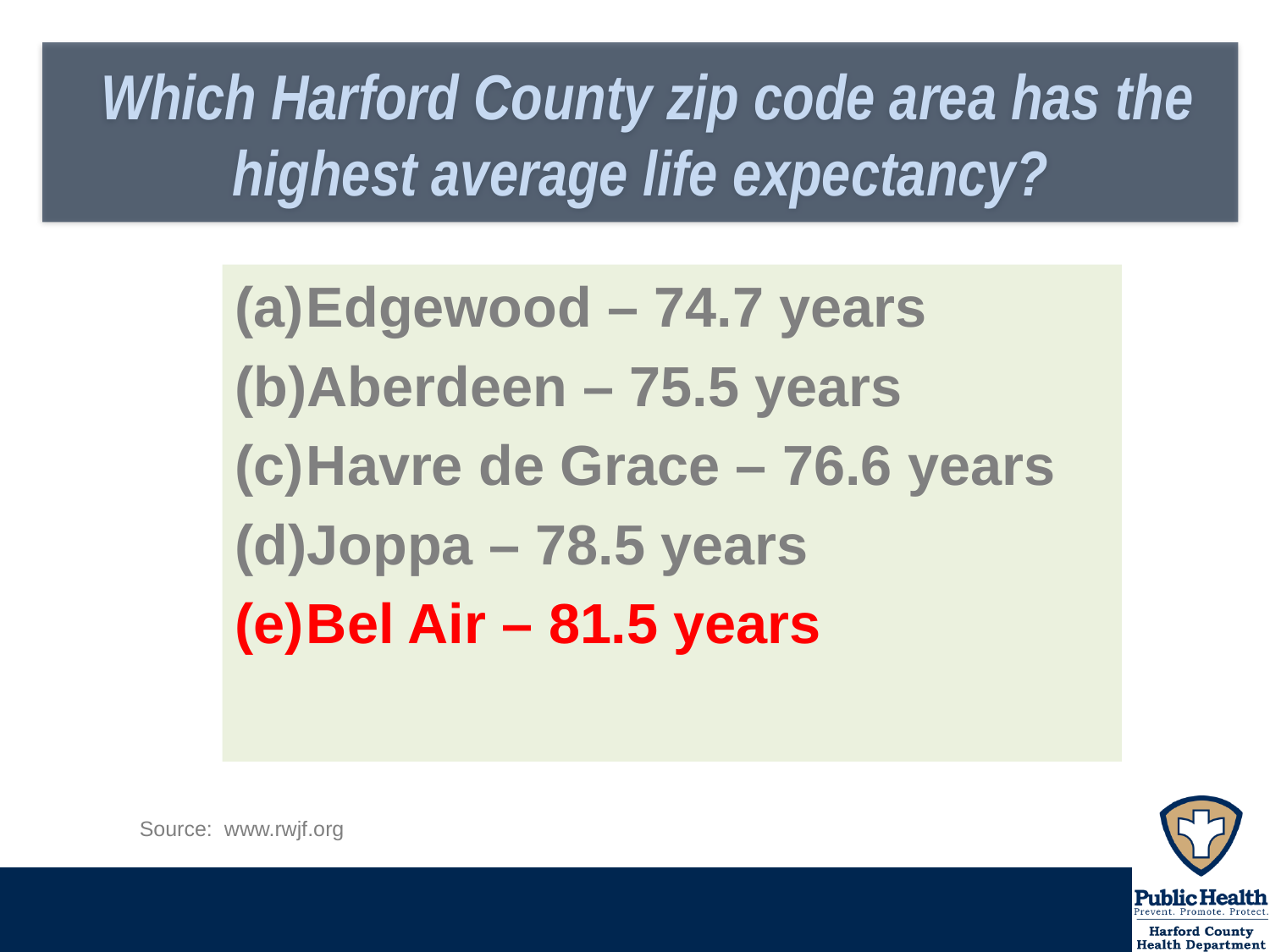

# Which Harford County zip code area has the highest average life expectancy?
Edgewood – 74.7 years
Aberdeen – 75.5 years
Havre de Grace – 76.6 years
Joppa – 78.5 years
Bel Air – 81.5 years
Source:  www.rwjf.org